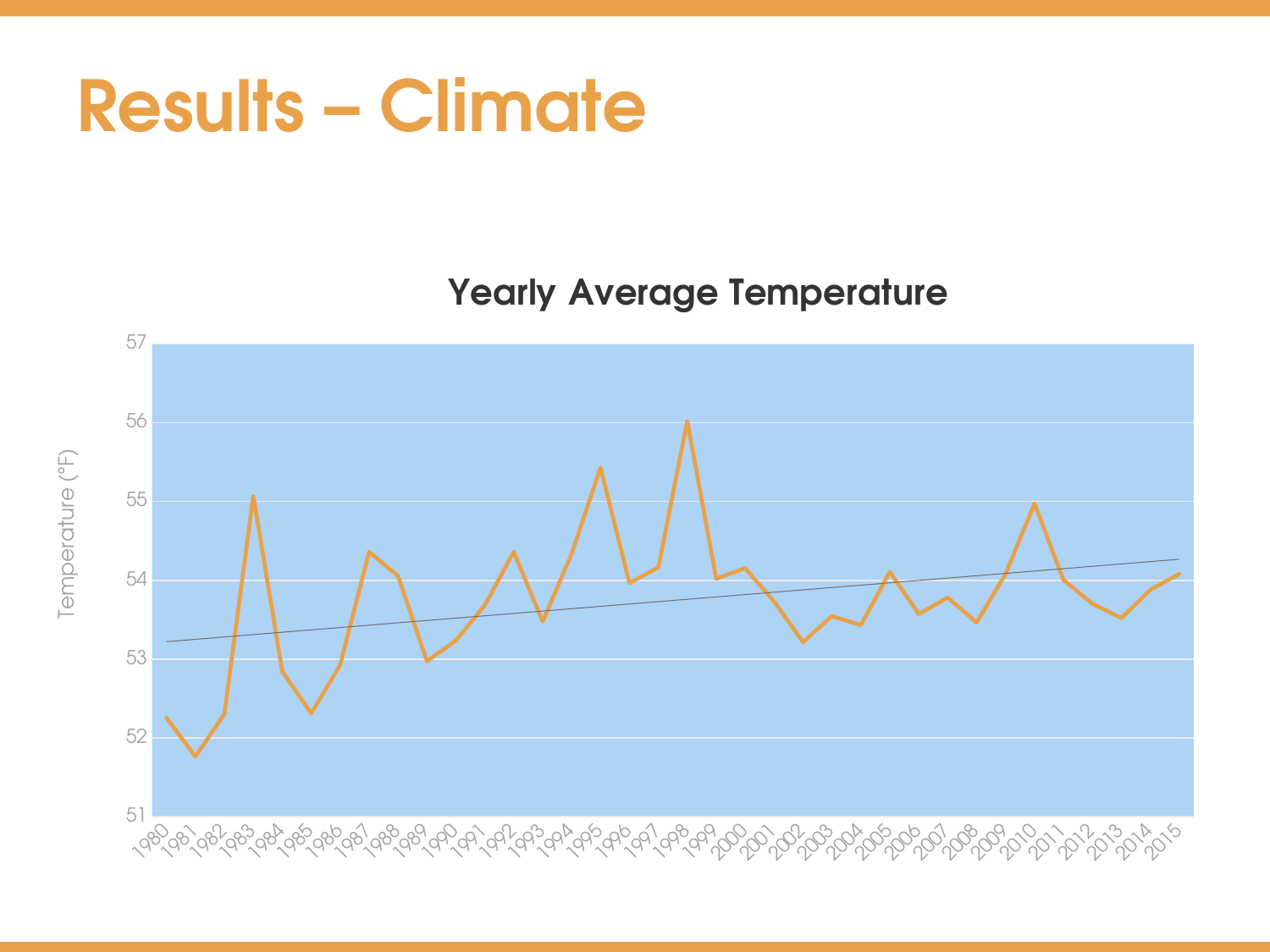

Results – Climate

### Chart: Yearly Average Temperature

| Category |  |
|---|---|
| 1980 | 52.253714312198746 |
| 1981 | 51.76456632509747 |
| 1982 | 52.302271220913696 |
| 1983 | 55.07079045058884 |
| 1984 | 52.84592232109751 |
| 1985 | 52.31100989164162 |
| 1986 | 52.92406795510894 |
| 1987 | 54.359495402495035 |
| 1988 | 54.05669447534297 |
| 1989 | 52.974738223246284 |
| 1990 | 53.23571995949916 |
| 1991 | 53.68179595494112 |
| 1992 | 54.36185452972438 |
| 1993 | 53.476596262160776 |
| 1994 | 54.33569124423963 |
| 1995 | 55.429869431643624 |
| 1996 | 53.96562754912867 |
| 1997 | 54.163438300051205 |
| 1998 | 56.020458269329225 |
| 1999 | 54.0207277265745 |
| 2000 | 54.15368866641948 |
| 2001 | 53.73195532514081 |
| 2002 | 53.21629672299027 |
| 2003 | 53.54496362801702 |
| 2004 | 53.431921579532826 |
| 2005 | 54.1072791858679 |
| 2006 | 53.573435739887344 |
| 2007 | 53.78017537122375 |
| 2008 | 53.4648479792362 |
| 2009 | 54.08136904761904 |
| 2010 | 54.97458461341526 |
| 2011 | 54.00568292370713 |
| 2012 | 53.70449789890002 |
| 2013 | 53.51988635962356 |
| 2014 | 53.87791538658473 |
| 2015 | 54.08050115207374 |